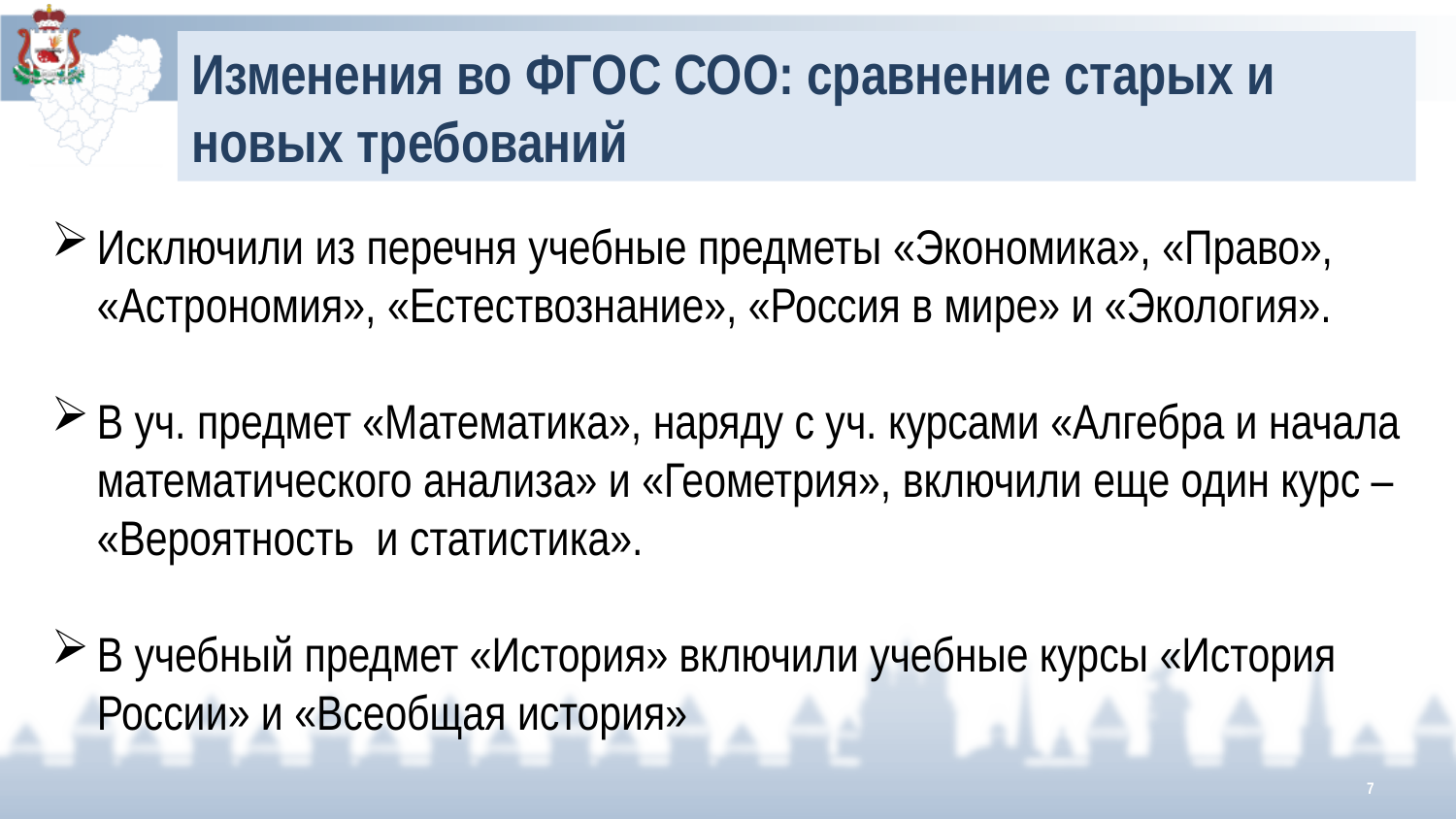

Изменения во ФГОС СОО: сравнение старых и новых требований
Исключили из перечня учебные предметы «Экономика», «Право», «Астрономия», «Естествознание», «Россия в мире» и «Экология».

В уч. предмет «Математика», наряду с уч. курсами «Алгебра и начала математического анализа» и «Геометрия», включили еще один курс – «Вероятность  и статистика».

В учебный предмет «История» включили учебные курсы «История России» и «Всеобщая история»
7